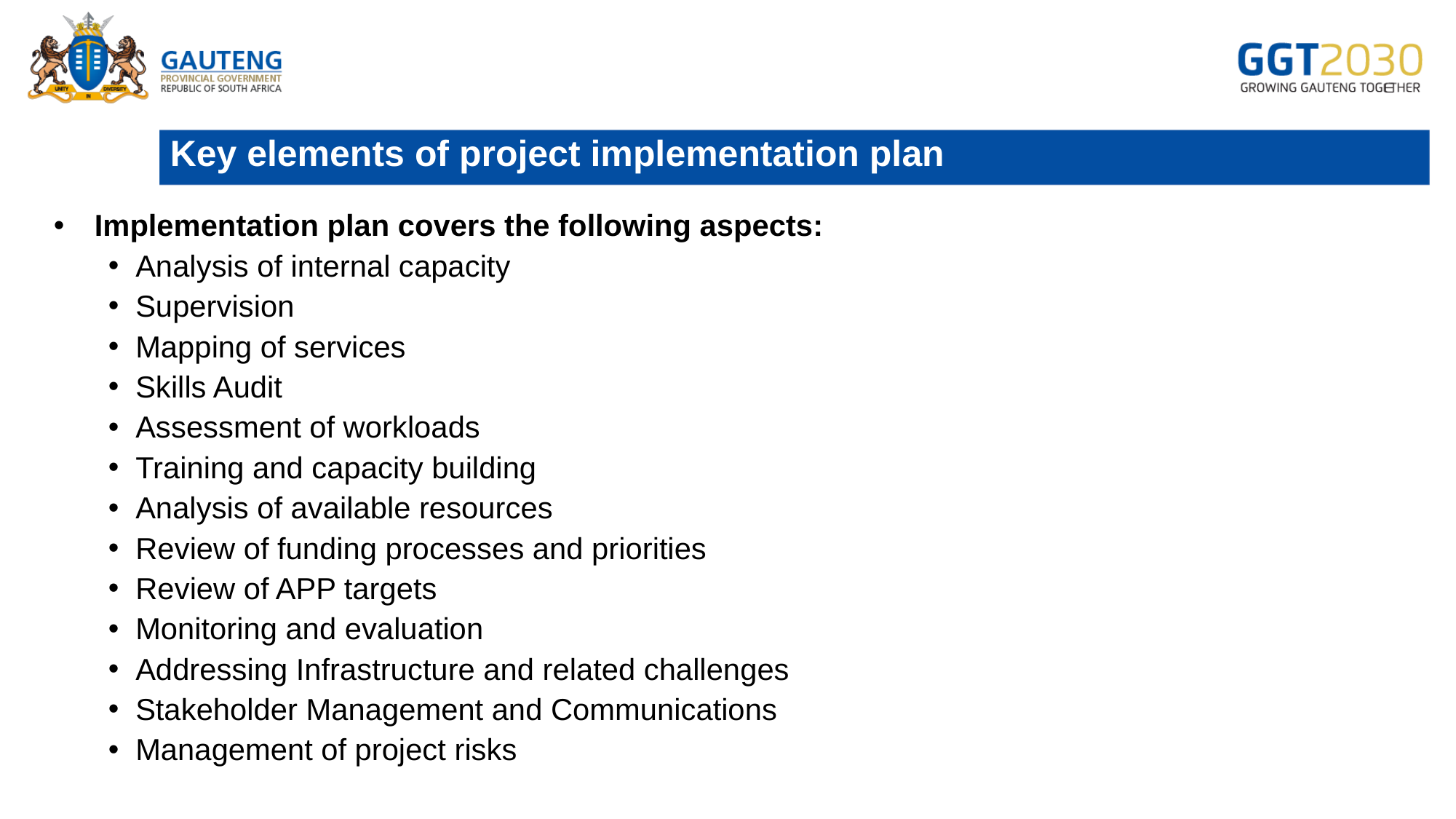

# Key elements of project implementation plan
Implementation plan covers the following aspects:
Analysis of internal capacity
Supervision
Mapping of services
Skills Audit
Assessment of workloads
Training and capacity building
Analysis of available resources
Review of funding processes and priorities
Review of APP targets
Monitoring and evaluation
Addressing Infrastructure and related challenges
Stakeholder Management and Communications
Management of project risks